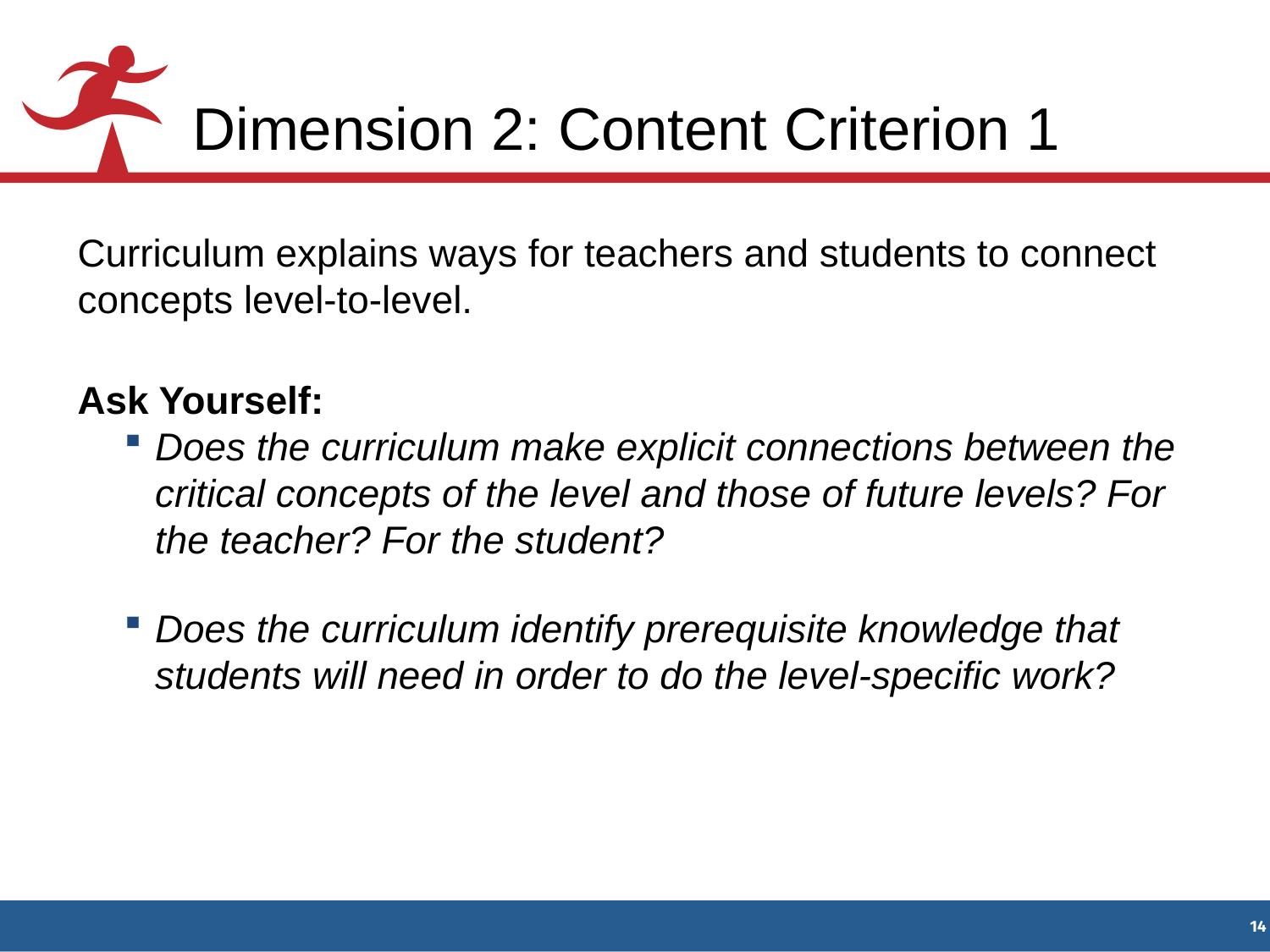

# Dimension 2: Content Criterion 1
Curriculum explains ways for teachers and students to connect concepts level-to-level.

Ask Yourself:
Does the curriculum make explicit connections between the critical concepts of the level and those of future levels? For the teacher? For the student?
Does the curriculum identify prerequisite knowledge that students will need in order to do the level-specific work?